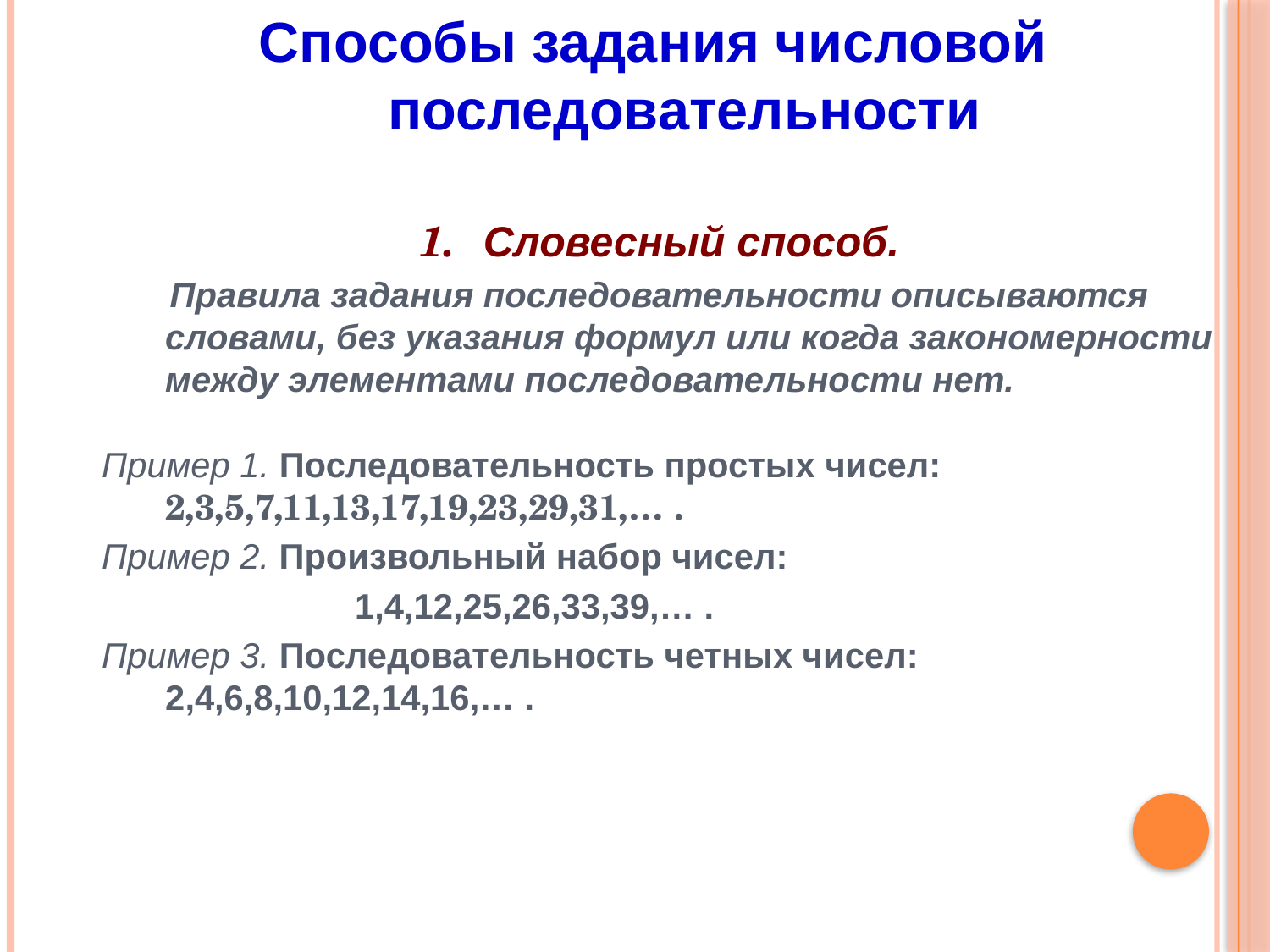

Способы задания числовой     последовательности
Словесный способ.
       Правила задания последовательности описываются словами, без указания формул или когда закономерности между элементами последовательности нет.
Пример 1. Последовательность простых чисел:             2,3,5,7,11,13,17,19,23,29,31,… .
Пример 2. Произвольный набор чисел:
                          1,4,12,25,26,33,39,… .
Пример 3. Последовательность четных чисел:             2,4,6,8,10,12,14,16,… .